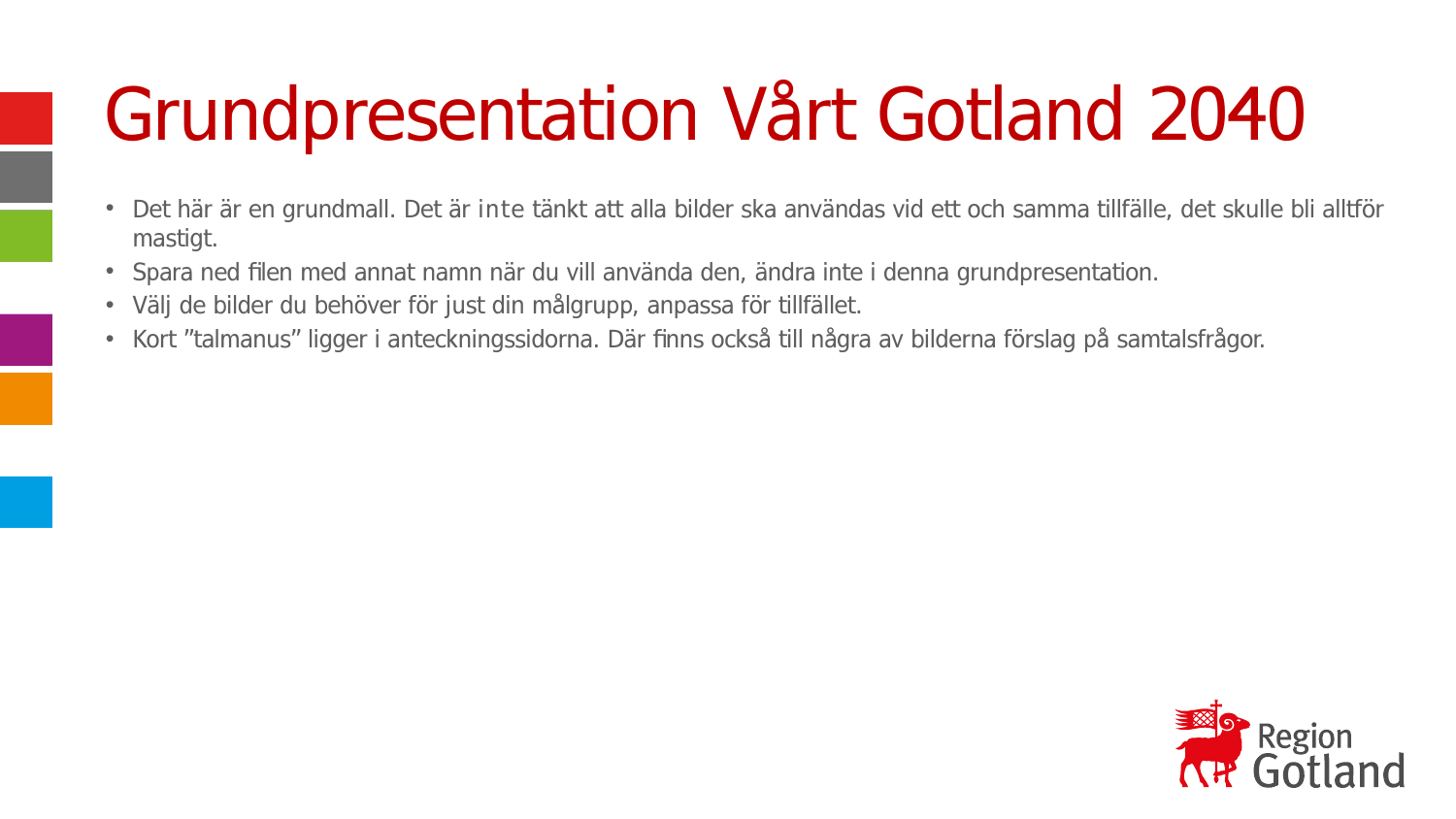

# Grundpresentation Vårt Gotland 2040
Det här är en grundmall. Det är inte tänkt att alla bilder ska användas vid ett och samma tillfälle, det skulle bli alltför mastigt.
Spara ned filen med annat namn när du vill använda den, ändra inte i denna grundpresentation.
Välj de bilder du behöver för just din målgrupp, anpassa för tillfället.
Kort ”talmanus” ligger i anteckningssidorna. Där finns också till några av bilderna förslag på samtalsfrågor.